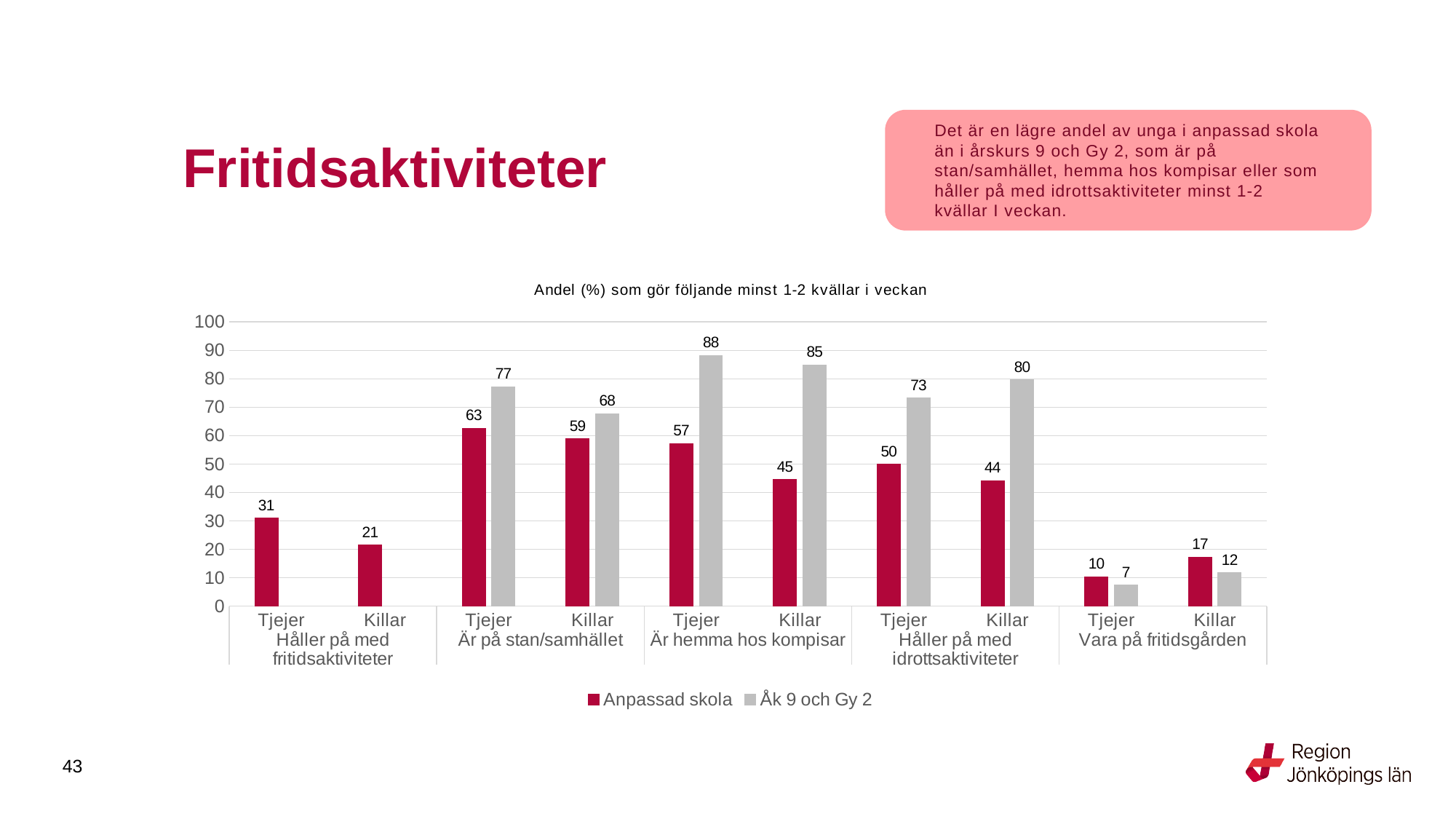

# Fritidsaktiviteter
Det är en lägre andel av unga i anpassad skola än i årskurs 9 och Gy 2, som är på stan/samhället, hemma hos kompisar eller som håller på med idrottsaktiviteter minst 1-2 kvällar I veckan.

### Chart: Andel (%) som gör följande minst 1-2 kvällar i veckan

| Category | Anpassad skola | Åk 9 och Gy 2 |
|---|---|---|
| Tjejer | 30.9524 | None |
| Killar | 21.4286 | None |
| Tjejer | 62.6506 | 77.2496 |
| Killar | 58.9286 | 67.6532 |
| Tjejer | 57.1429 | 88.2034 |
| Killar | 44.5455 | 84.8569 |
| Tjejer | 50.0 | 73.2246 |
| Killar | 44.1441 | 79.6386 |
| Tjejer | 10.3448 | 7.4389 |
| Killar | 17.2727 | 11.7177 |
43